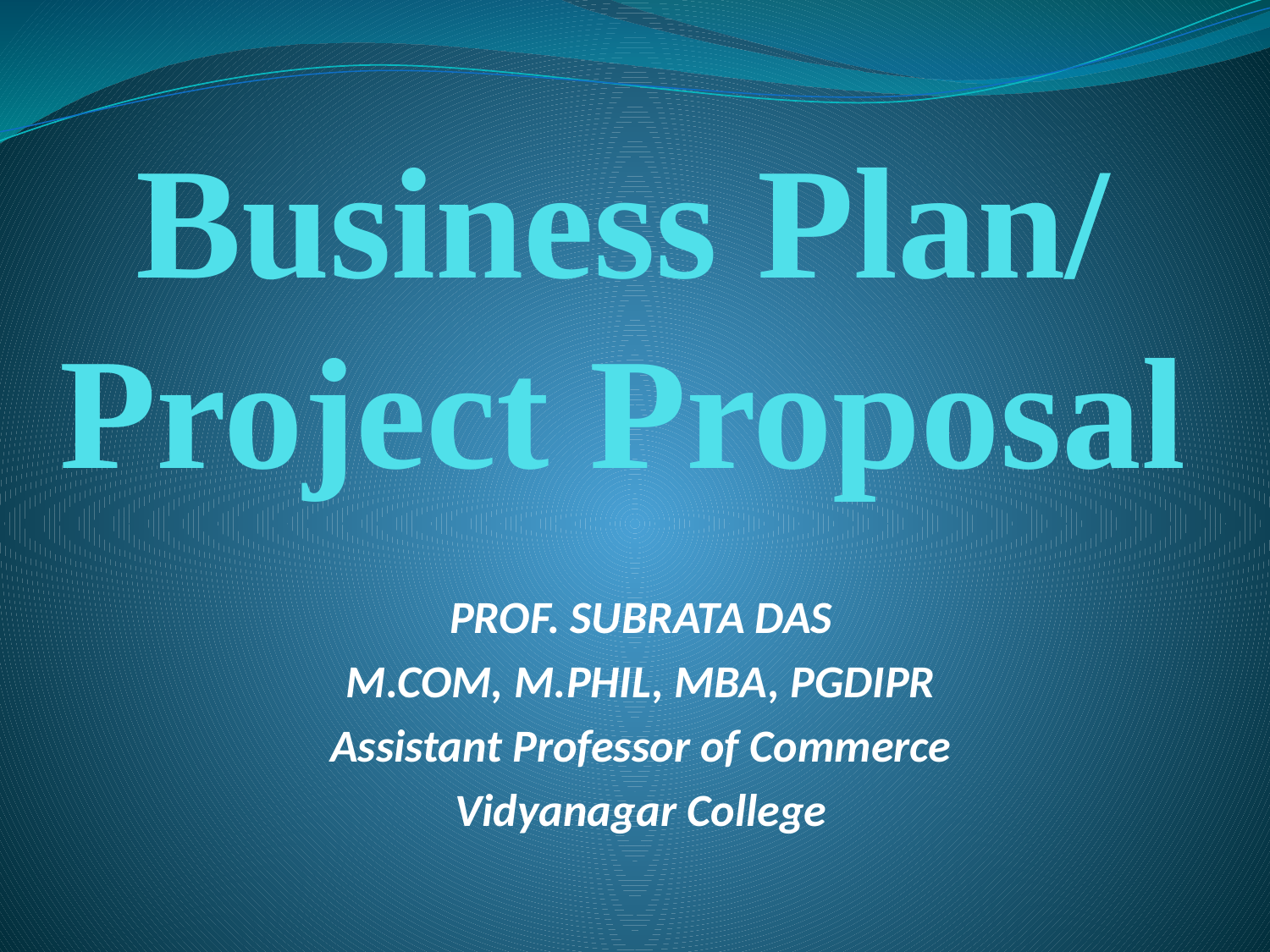

# Business Plan/ Project Proposal
PROF. SUBRATA DAS
M.COM, M.PHIL, MBA, PGDIPR
Assistant Professor of Commerce
Vidyanagar College